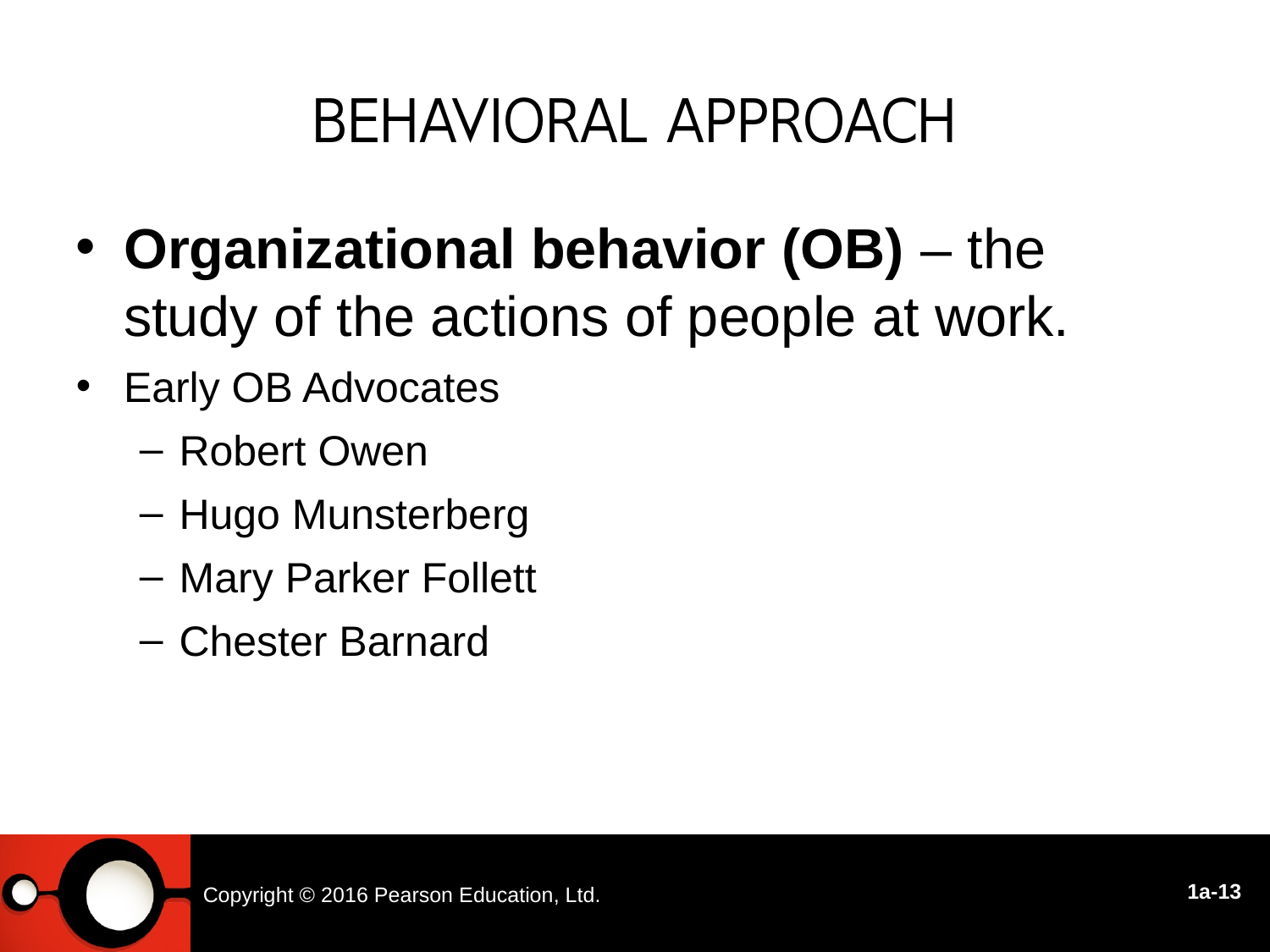

Behavioral Approach
Organizational behavior (OB) – the study of the actions of people at work.
Early OB Advocates
Robert Owen
Hugo Munsterberg
Mary Parker Follett
Chester Barnard

Copyright © 2016 Pearson Education, Ltd.
1a-13